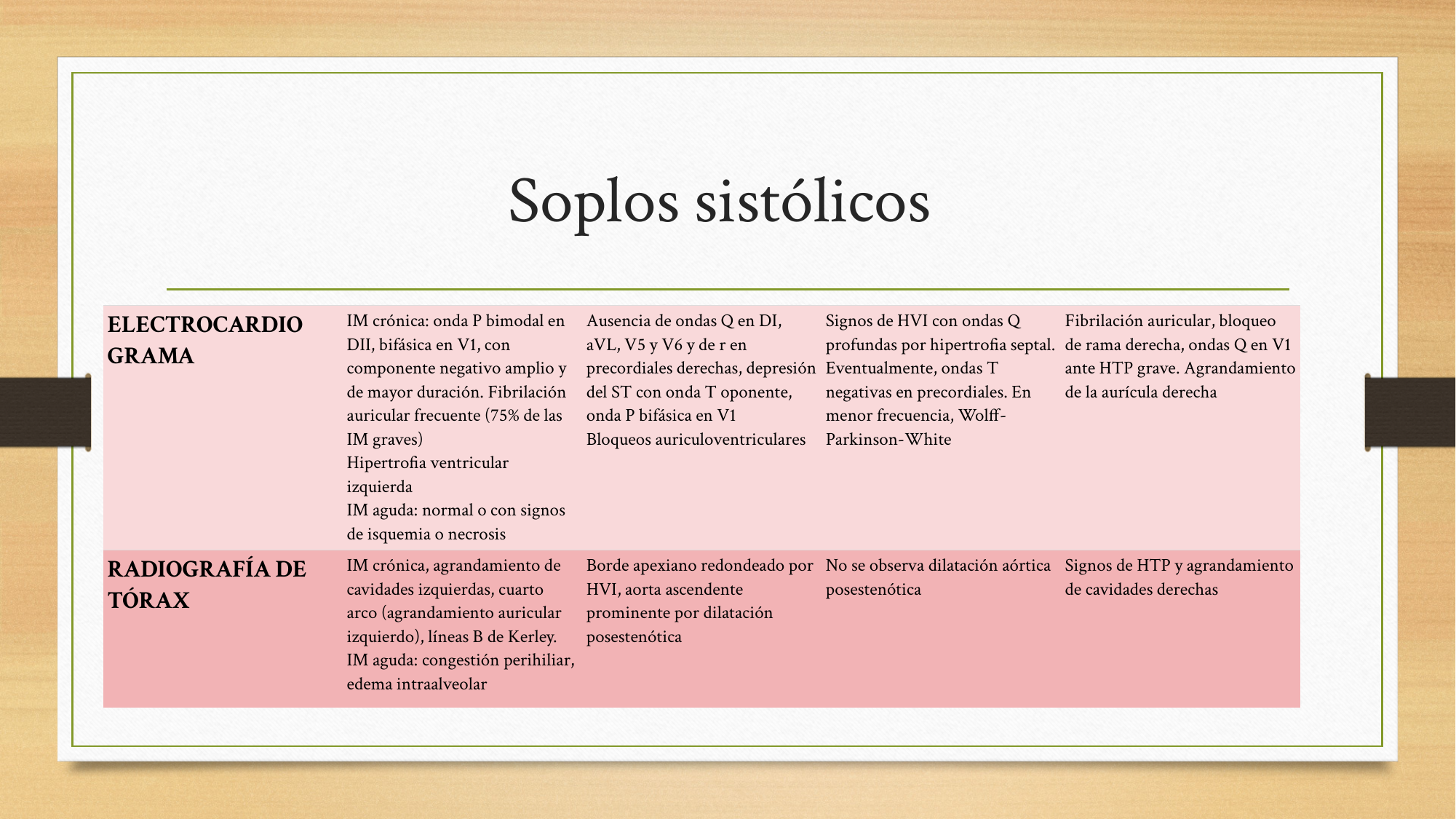

# Soplos sistólicos
| ELECTROCARDIO GRAMA | IM crónica: onda P bimodal en DII, bifásica en V1, con componente negativo amplio y de mayor duración. Fibrilación auricular frecuente (75% de las IM graves) Hipertrofia ventricular izquierda IM aguda: normal o con signos de isquemia o necrosis | Ausencia de ondas Q en DI, aVL, V5 y V6 y de r en precordiales derechas, depresión del ST con onda T oponente, onda P bifásica en V1 Bloqueos auriculoventriculares | Signos de HVI con ondas Q profundas por hipertrofia septal. Eventualmente, ondas T negativas en precordiales. En menor frecuencia, Wolff-Parkinson-White | Fibrilación auricular, bloqueo de rama derecha, ondas Q en V1 ante HTP grave. Agrandamiento de la aurícula derecha |
| --- | --- | --- | --- | --- |
| RADIOGRAFÍA DE TÓRAX | IM crónica, agrandamiento de cavidades izquierdas, cuarto arco (agrandamiento auricular izquierdo), líneas B de Kerley. IM aguda: congestión perihiliar, edema intraalveolar | Borde apexiano redondeado por HVI, aorta ascendente prominente por dilatación posestenótica | No se observa dilatación aórtica posestenótica | Signos de HTP y agrandamiento de cavidades derechas |